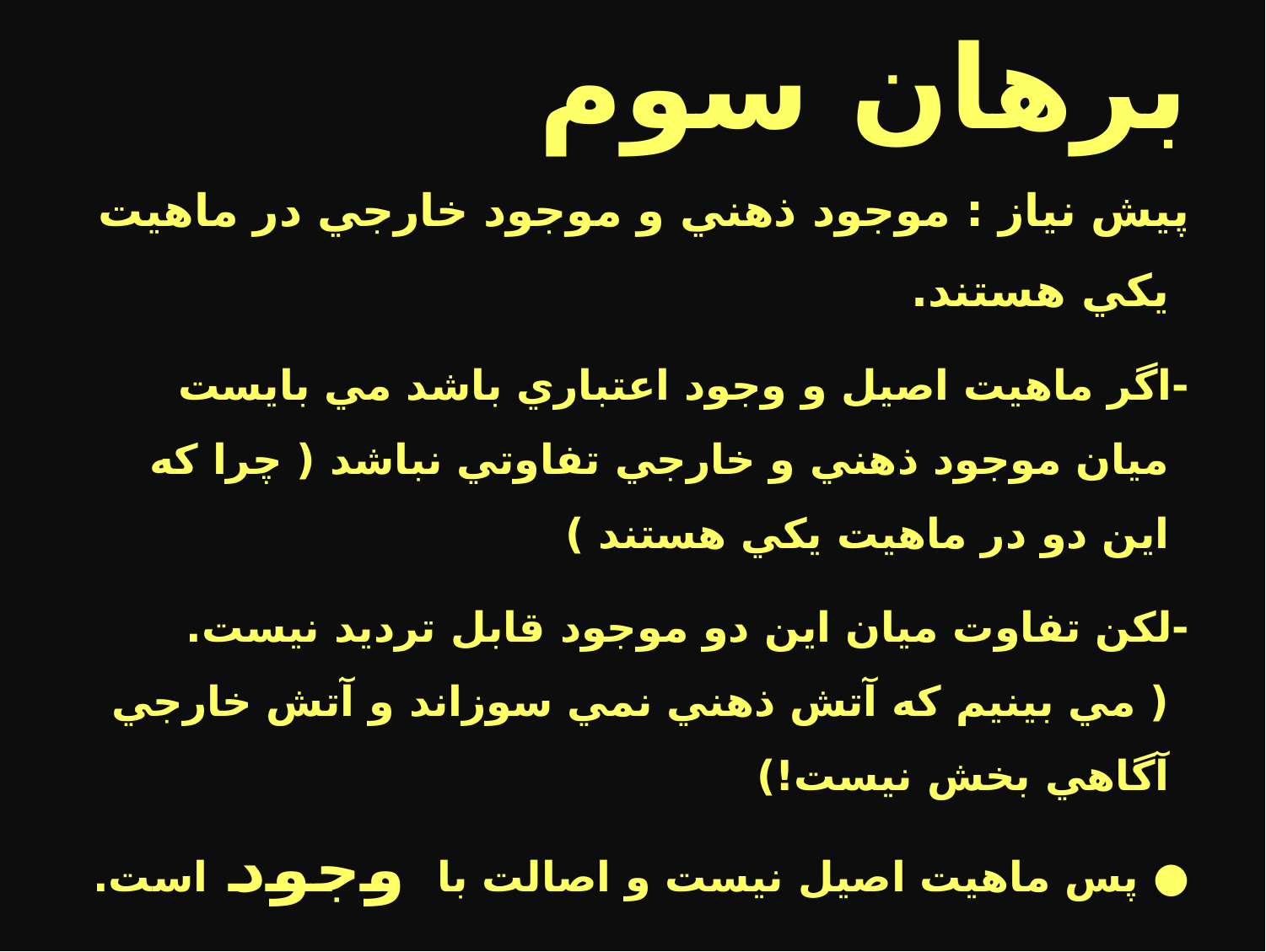

# برهان سوم
پيش نياز : موجود ذهني و موجود خارجي در ماهيت يكي هستند.
-اگر ماهيت اصيل و وجود اعتباري باشد مي بايست  ميان موجود ذهني و خارجي تفاوتي نباشد ( چرا كه اين دو در ماهيت يكي هستند )
-لكن تفاوت ميان اين دو موجود قابل ترديد نيست. ( مي بينيم كه آتش ذهني نمي سوزاند و آتش خارجي آگاهي بخش نيست!)
● پس ماهيت اصيل نيست و اصالت با وجود است.